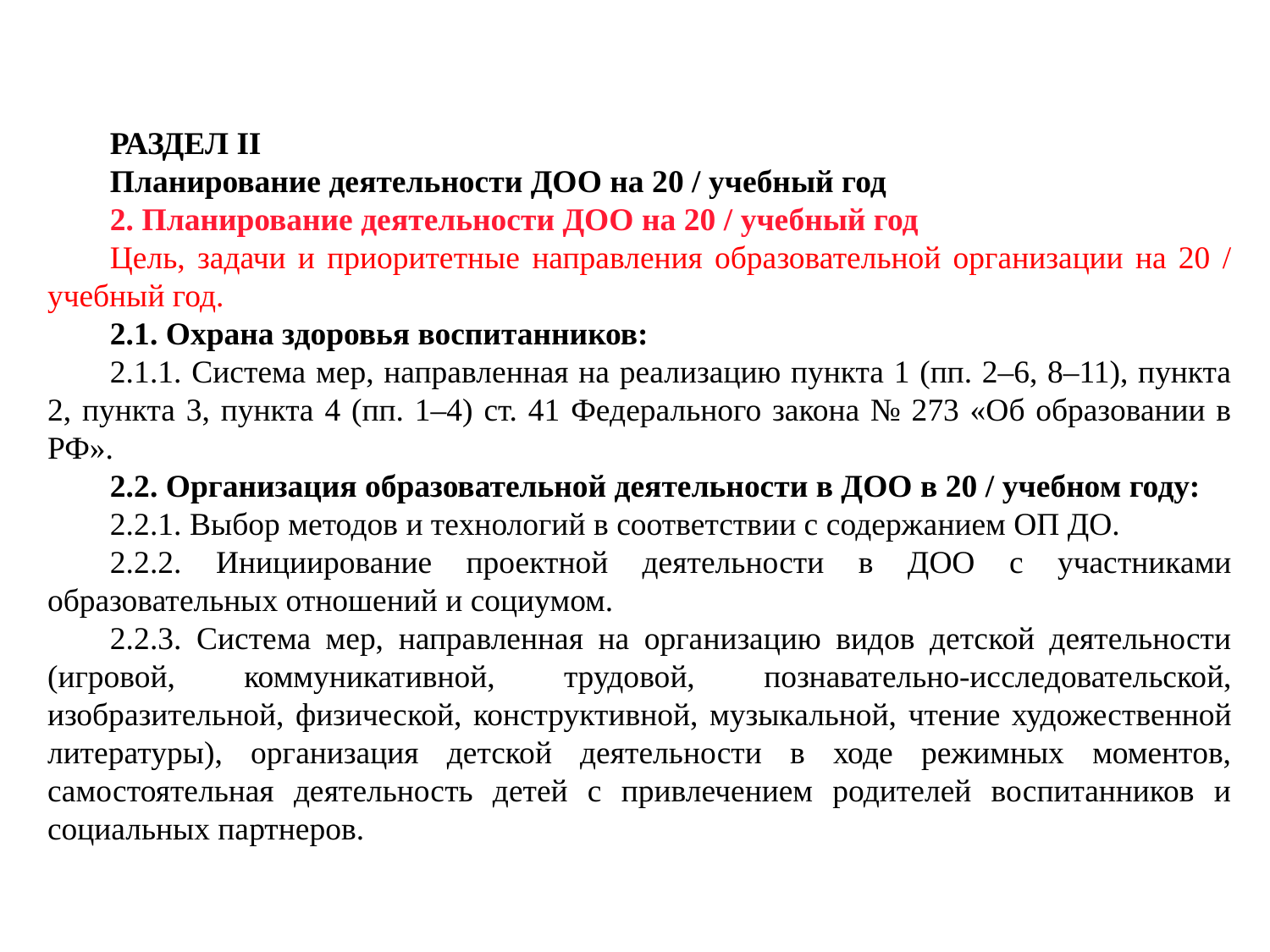

РАЗДЕЛ II
Планирование деятельности ДОО на 20 / учебный год
2. Планирование деятельности ДОО на 20 / учебный год
Цель, задачи и приоритетные направления образовательной организации на 20 / учебный год.
2.1. Охрана здоровья воспитанников:
2.1.1. Система мер, направленная на реализацию пункта 1 (пп. 2–6, 8–11), пункта 2, пункта 3, пункта 4 (пп. 1–4) ст. 41 Федерального закона № 273 «Об образовании в РФ».
2.2. Организация образовательной деятельности в ДОО в 20 / учебном году:
2.2.1. Выбор методов и технологий в соответствии с содержанием ОП ДО.
2.2.2. Инициирование проектной деятельности в ДОО с участниками образовательных отношений и социумом.
2.2.3. Система мер, направленная на организацию видов детской деятельности (игровой, коммуникативной, трудовой, познавательно-исследовательской, изобразительной, физической, конструктивной, музыкальной, чтение художественной литературы), организация детской деятельности в ходе режимных моментов, самостоятельная деятельность детей с привлечением родителей воспитанников и социальных партнеров.